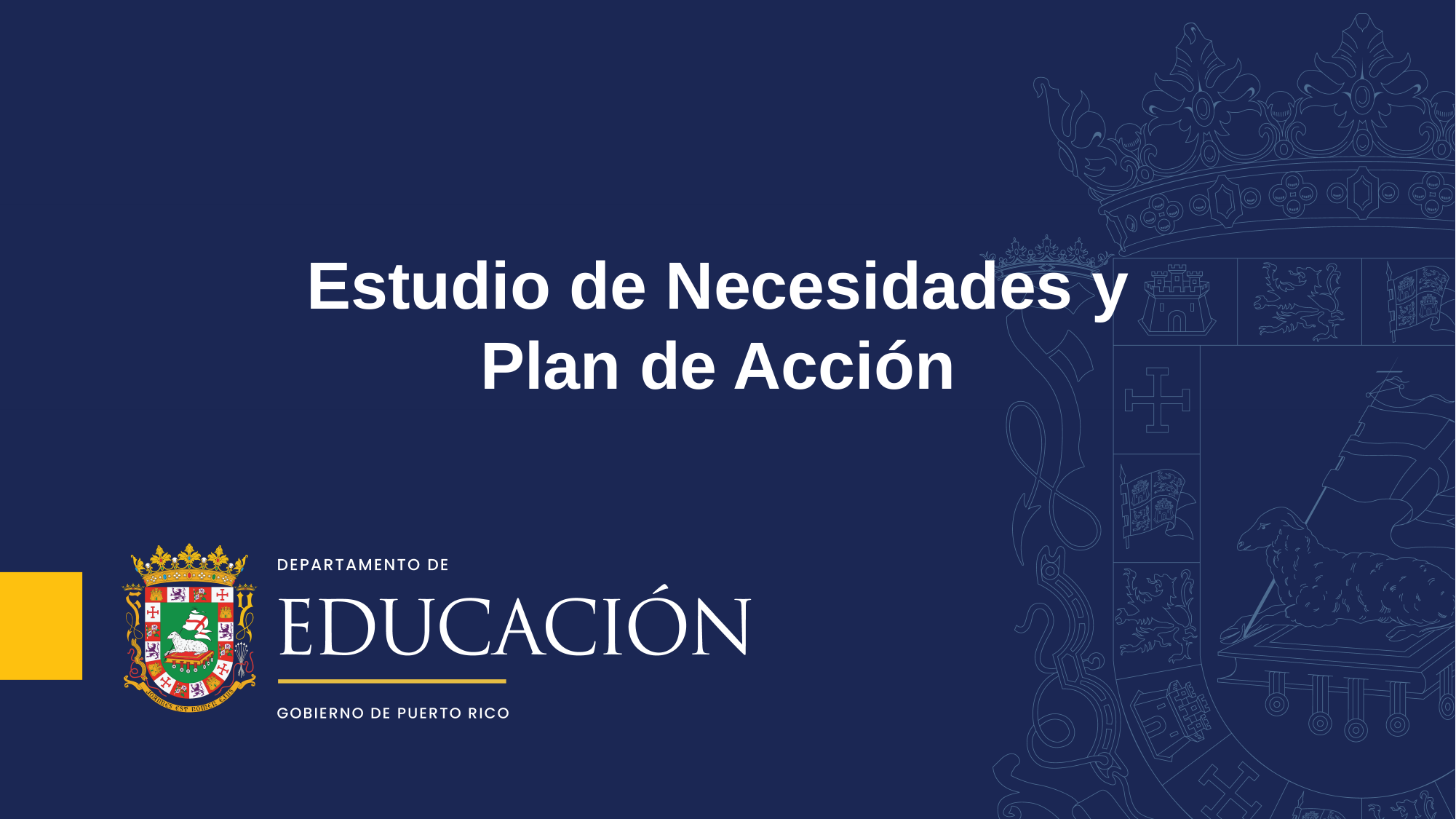

Estudio de Necesidades y
Plan de Acción